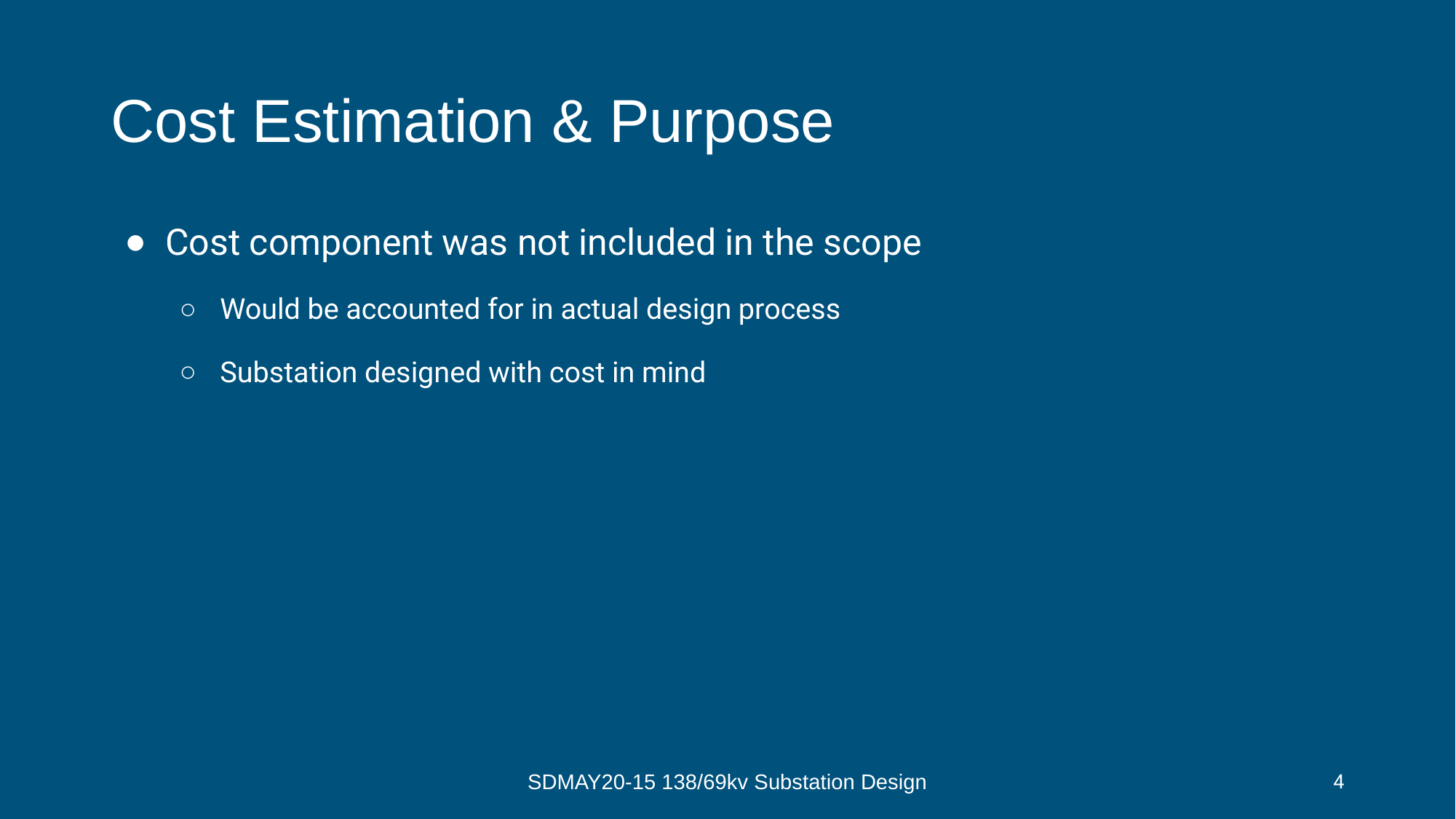

# Cost Estimation & Purpose
Cost component was not included in the scope
Would be accounted for in actual design process
Substation designed with cost in mind
SDMAY20-15 138/69kv Substation Design
4